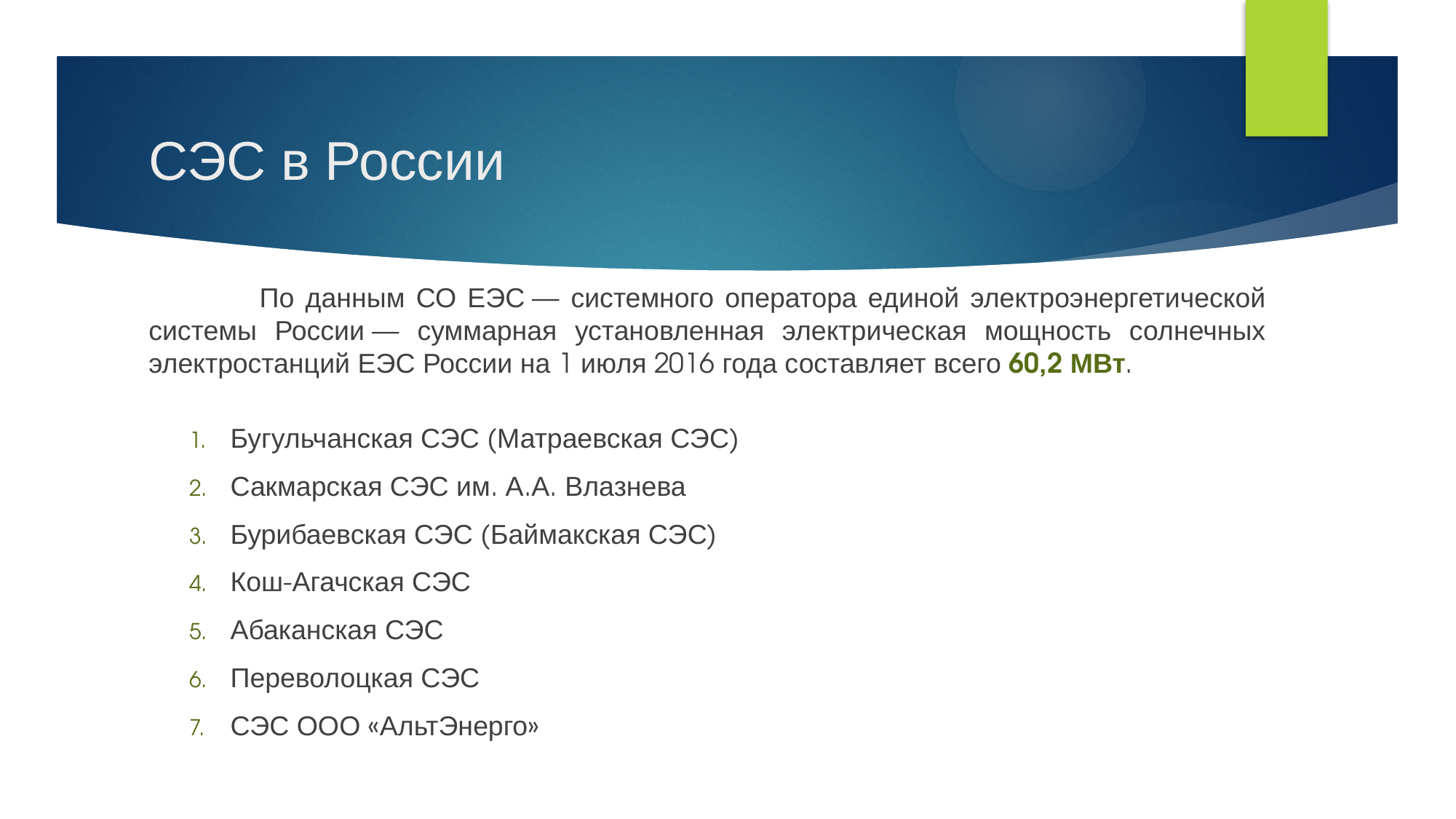

# СЭС в России
          По данным СО ЕЭС — системного оператора единой электроэнергетической системы России — суммарная установленная электрическая мощность солнечных электростанций ЕЭС России на 1 июля 2016 года составляет всего 60,2 МВт.
Бугульчанская СЭС (Матраевская СЭС)
Сакмарская СЭС им. А.А. Влазнева
Бурибаевская СЭС (Баймакская СЭС)
Кош-Агачская СЭС
Абаканская СЭС
Переволоцкая СЭС
СЭС ООО «АльтЭнерго»